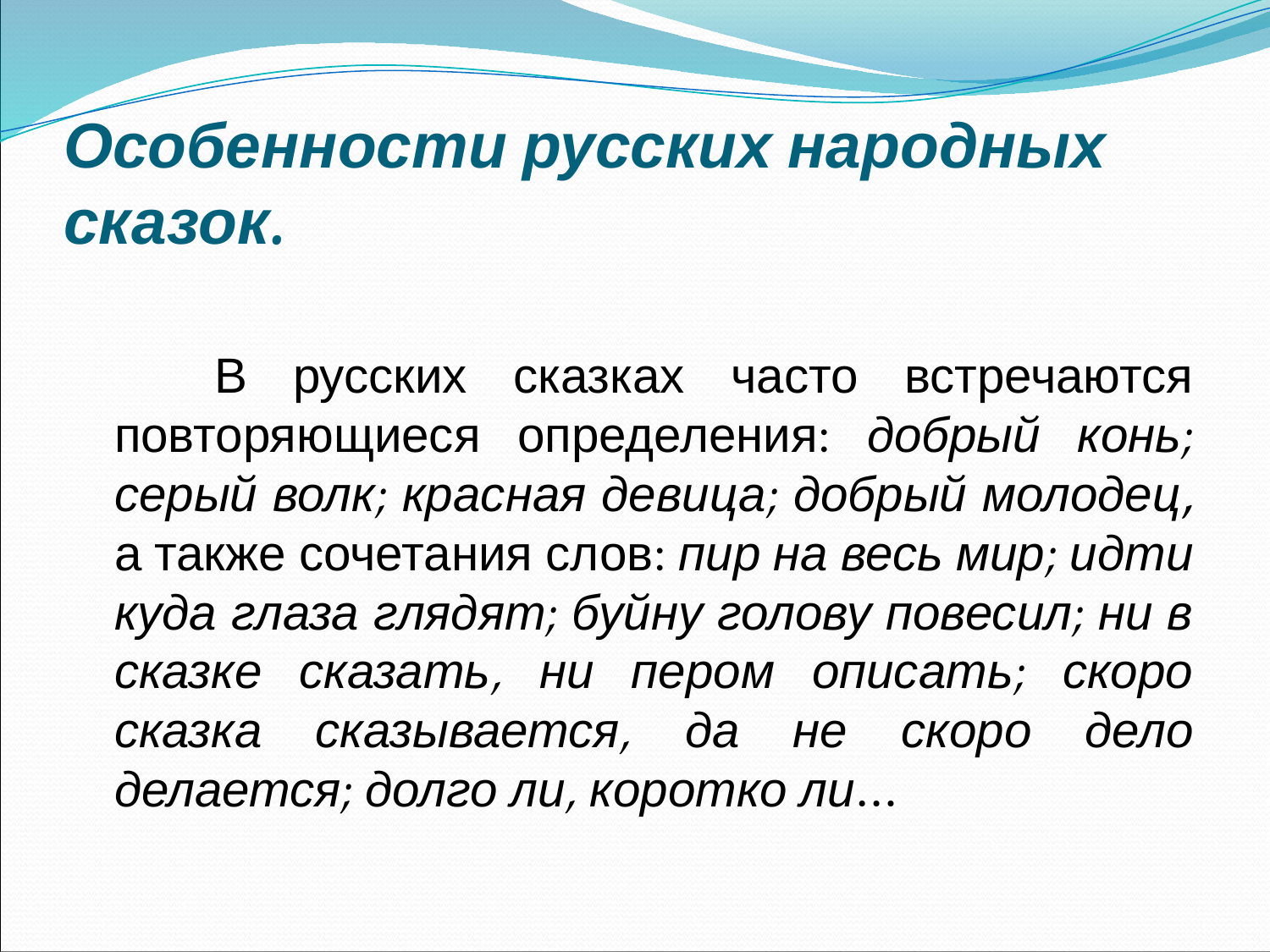

# Особенности русских народных сказок.

   В русских сказках часто встречаются повторяющиеся определения: добрый конь; серый волк; красная девица; добрый молодец, а также сочетания слов: пир на весь мир; идти куда глаза глядят; буйну голову повесил; ни в сказке сказать, ни пером описать; скоро сказка сказывается, да не скоро дело делается; долго ли, коротко ли…